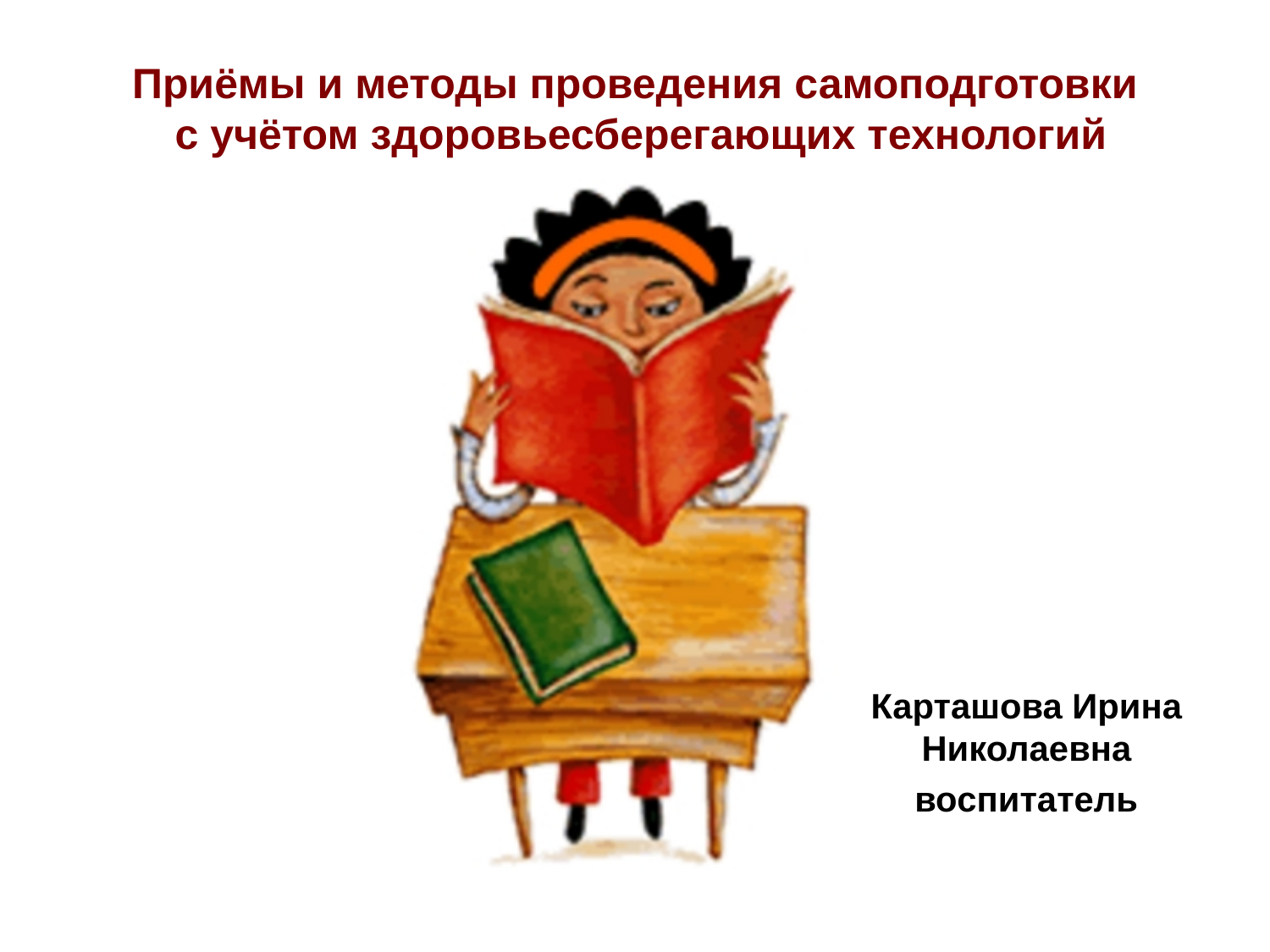

# Приёмы и методы проведения самоподготовки с учётом здоровьесберегающих технологий
Карташова Ирина Николаевна
воспитатель